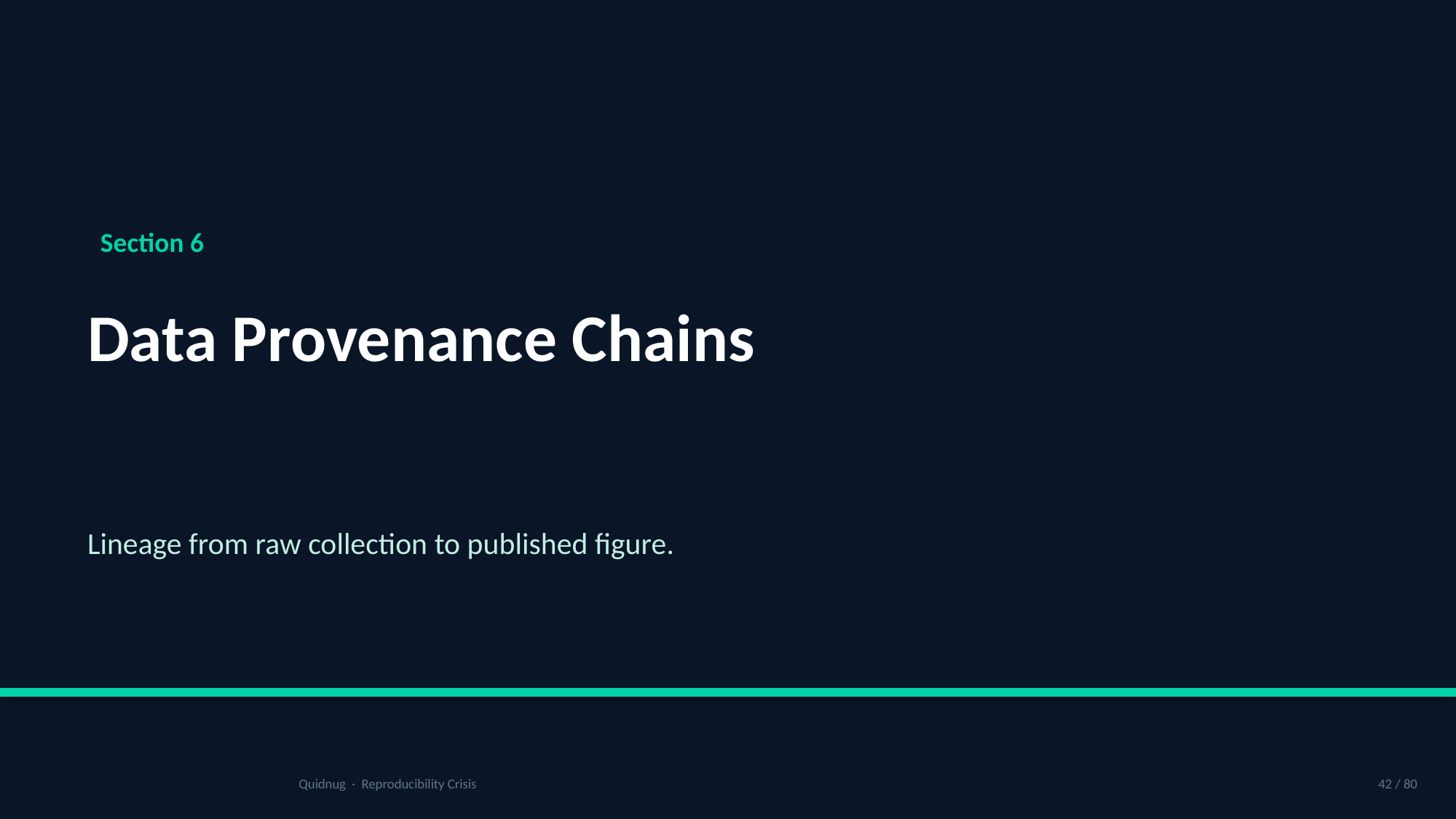

Section 6
Data Provenance Chains
Lineage from raw collection to published figure.

Quidnug  ·  Reproducibility Crisis
42 / 80